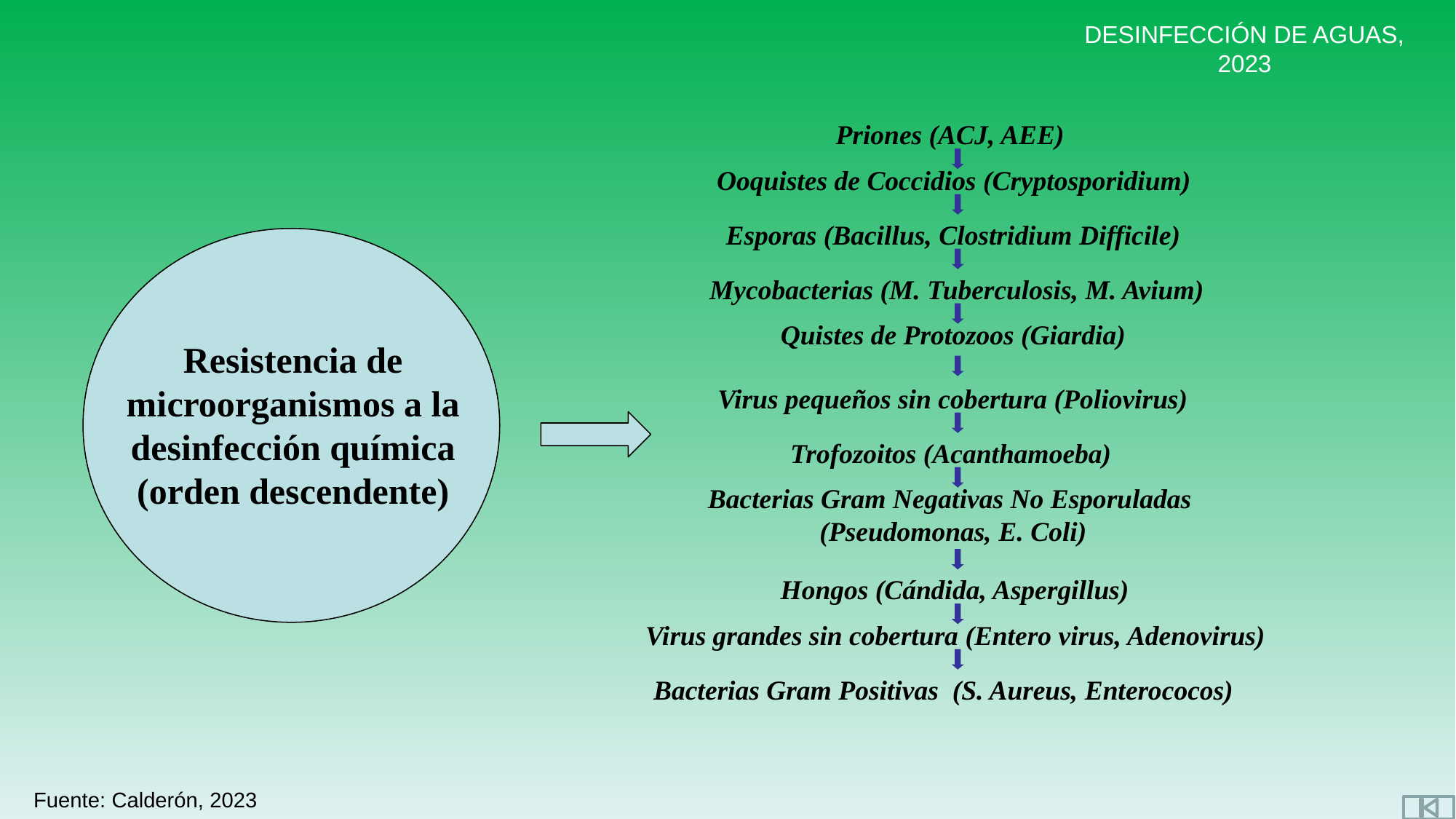

Priones (ACJ, AEE)

Ooquistes de Coccidios (Cryptosporidium)

Esporas (Bacillus, Clostridium Difficile)

Mycobacterias (M. Tuberculosis, M. Avium)

Quistes de Protozoos (Giardia)

Virus pequeños sin cobertura (Poliovirus)

Trofozoitos (Acanthamoeba)

Bacterias Gram Negativas No Esporuladas
(Pseudomonas, E. Coli)

Hongos (Cándida, Aspergillus)

Virus grandes sin cobertura (Entero virus, Adenovirus)

Bacterias Gram Positivas  (S. Aureus, Enterococos)

Resistencia de microorganismos a la desinfección química
(orden descendente)

Fuente: Calderón, 2023